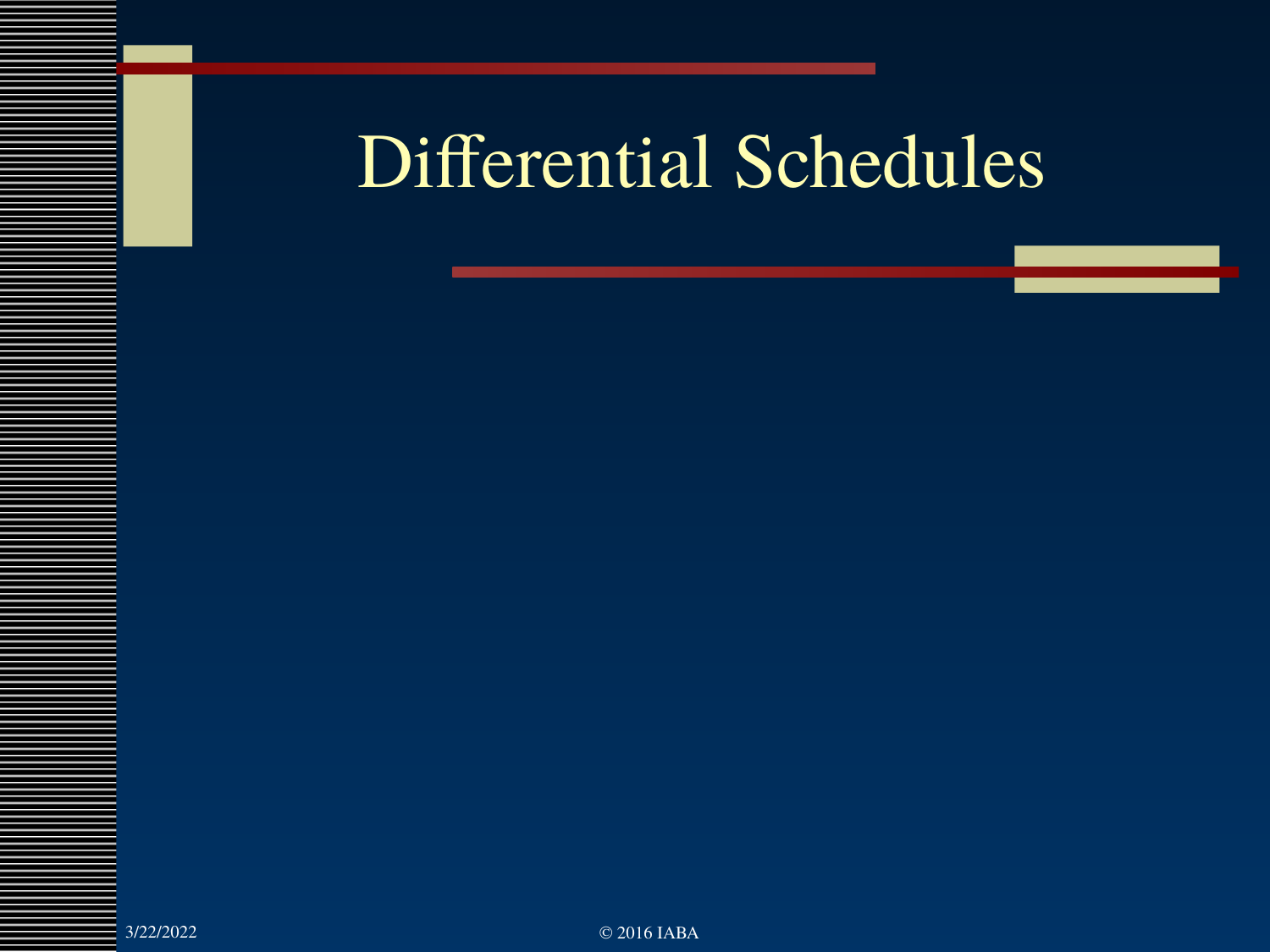

# Differential Schedules
3/22/2022
© 2016 IABA